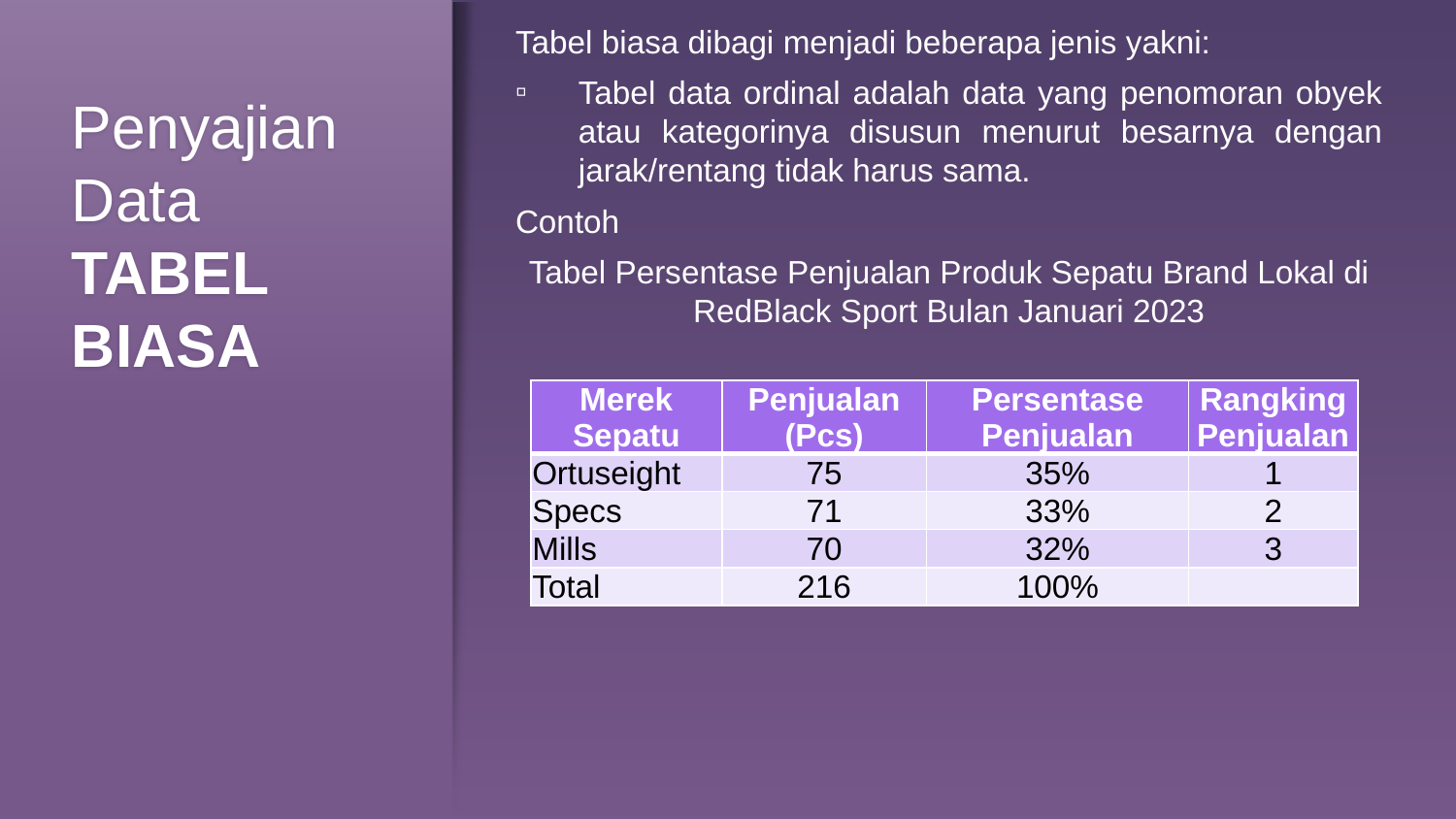

Tabel biasa dibagi menjadi beberapa jenis yakni:
Tabel data ordinal adalah data yang penomoran obyek atau kategorinya disusun menurut besarnya dengan jarak/rentang tidak harus sama.
Contoh
Tabel Persentase Penjualan Produk Sepatu Brand Lokal di RedBlack Sport Bulan Januari 2023

# Penyajian Data TABEL BIASA
| Merek Sepatu | Penjualan (Pcs) | Persentase Penjualan | Rangking Penjualan |
| --- | --- | --- | --- |
| Ortuseight | 75 | 35% | 1 |
| Specs | 71 | 33% | 2 |
| Mills | 70 | 32% | 3 |
| Total | 216 | 100% |  |